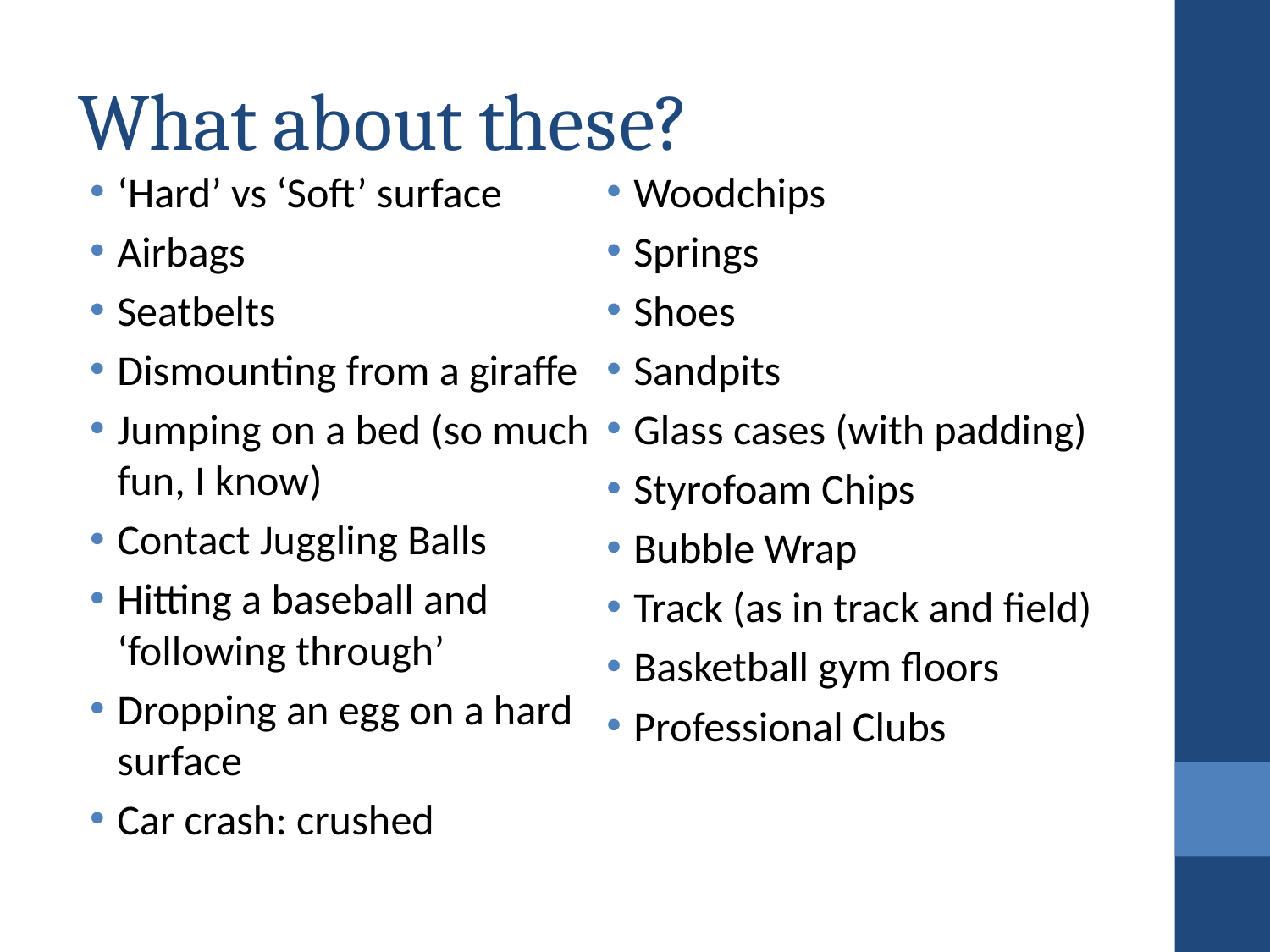

# What about these?
‘Hard’ vs ‘Soft’ surface
Airbags
Seatbelts
Dismounting from a giraffe
Jumping on a bed (so much fun, I know)
Contact Juggling Balls
Hitting a baseball and ‘following through’
Dropping an egg on a hard surface
Car crash: crushed
Woodchips
Springs
Shoes
Sandpits
Glass cases (with padding)
Styrofoam Chips
Bubble Wrap
Track (as in track and field)
Basketball gym floors
Professional Clubs